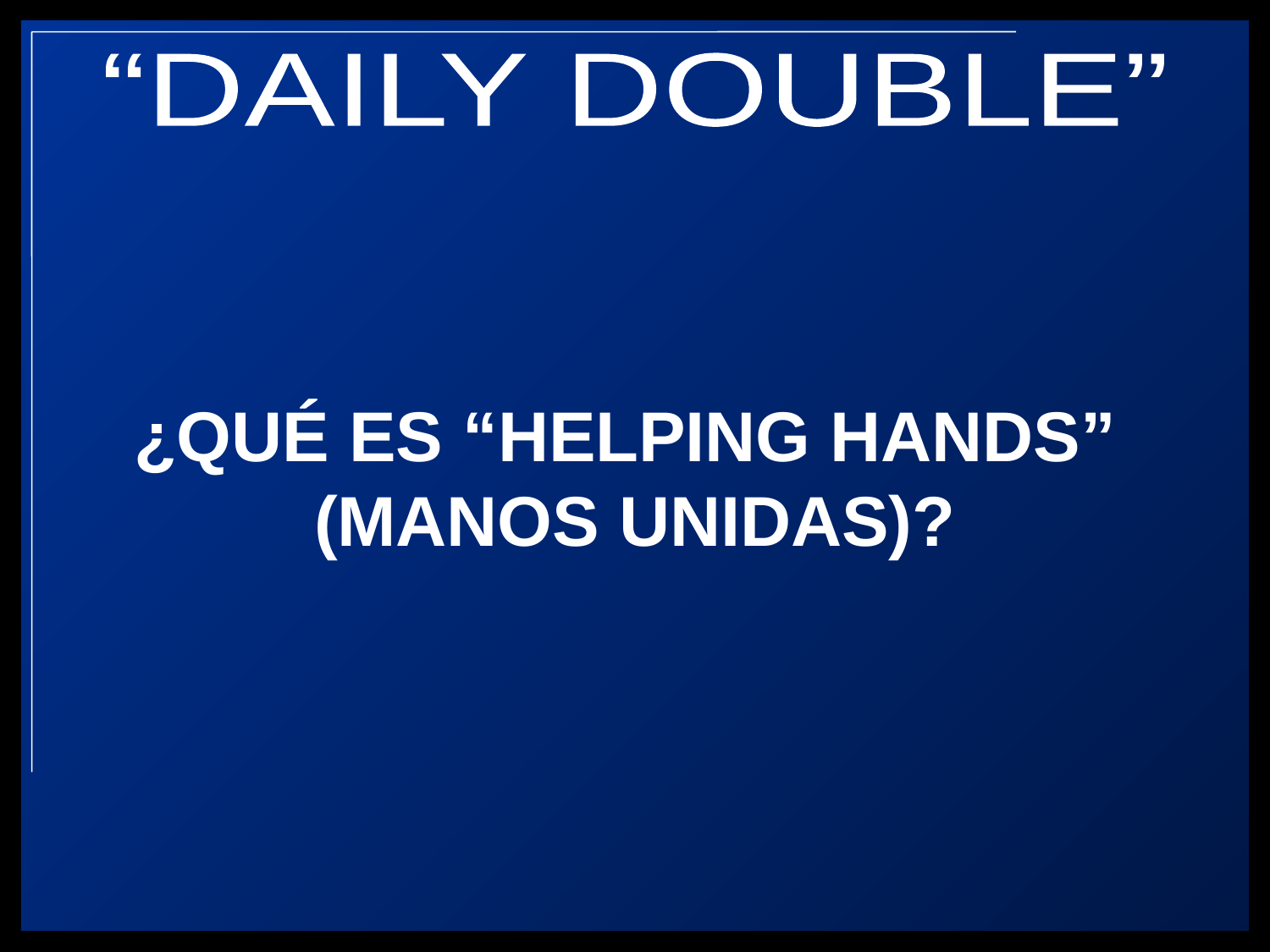

¿QUÉ ES “HELPING HANDS”
(MANOS UNIDAS)?

“DAILY DOUBLE”